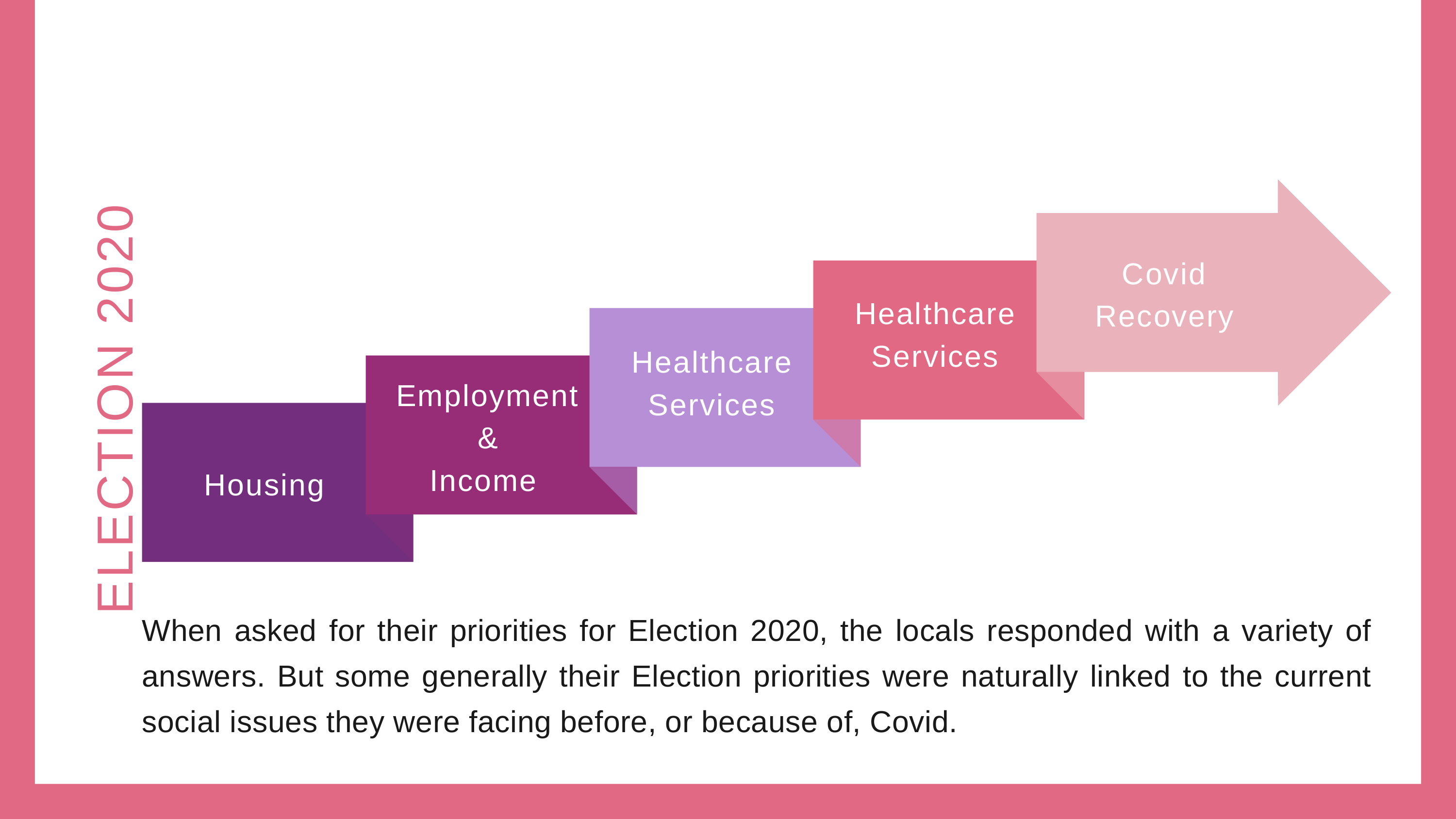

Covid Recovery

Healthcare
Services

Healthcare
Services

Employment &
Income

ELECTION 2020

Housing

When asked for their priorities for Election 2020, the locals responded with a variety of answers. But some generally their Election priorities were naturally linked to the current social issues they were facing before, or because of, Covid.